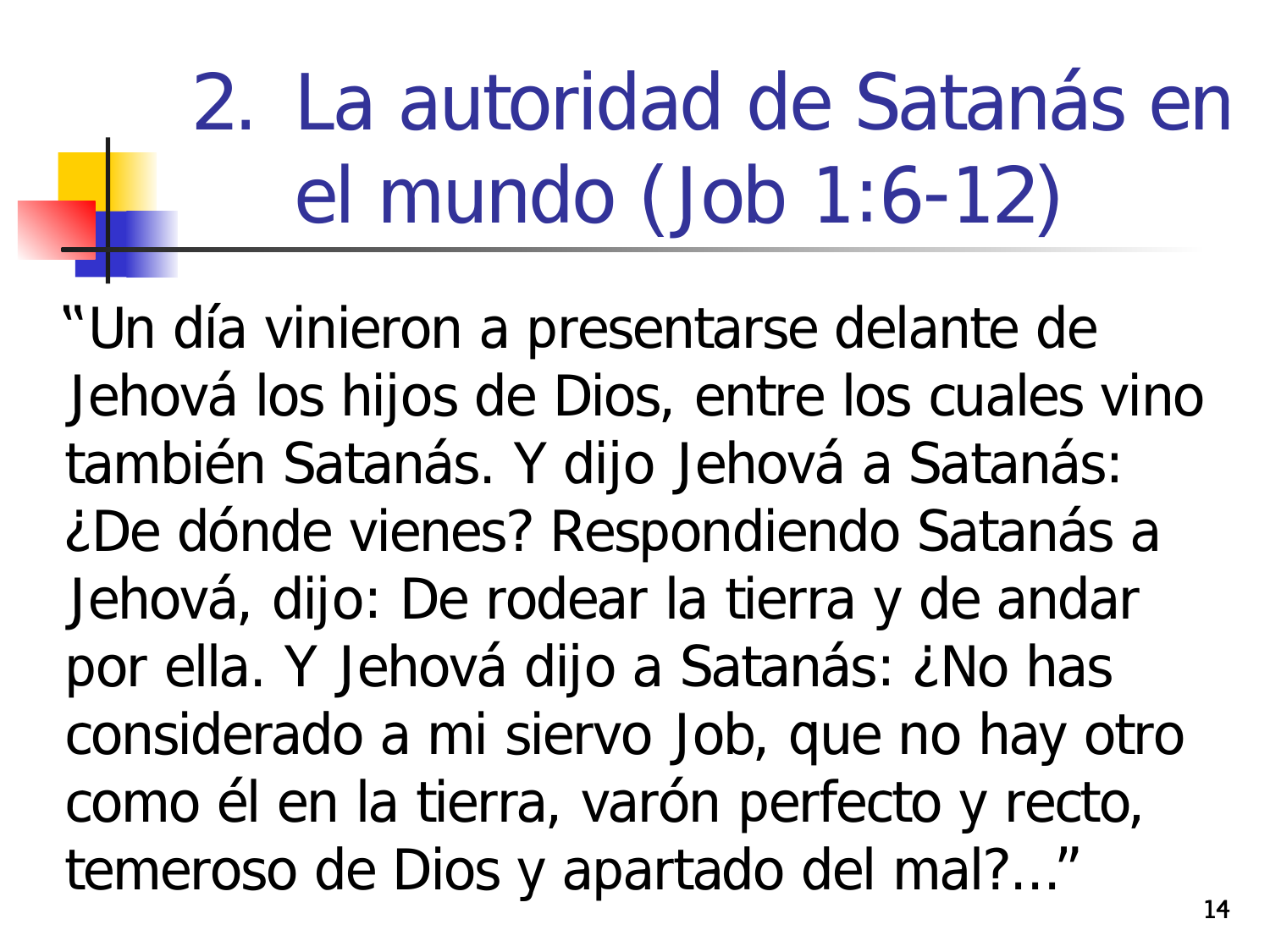

# La autoridad de Satanás en el mundo (Job 1:6-12)
“Un día vinieron a presentarse delante de Jehová los hijos de Dios, entre los cuales vino también Satanás. Y dijo Jehová a Satanás: ¿De dónde vienes? Respondiendo Satanás a Jehová, dijo: De rodear la tierra y de andar por ella. Y Jehová dijo a Satanás: ¿No has considerado a mi siervo Job, que no hay otro como él en la tierra, varón perfecto y recto, temeroso de Dios y apartado del mal?...”

14
14